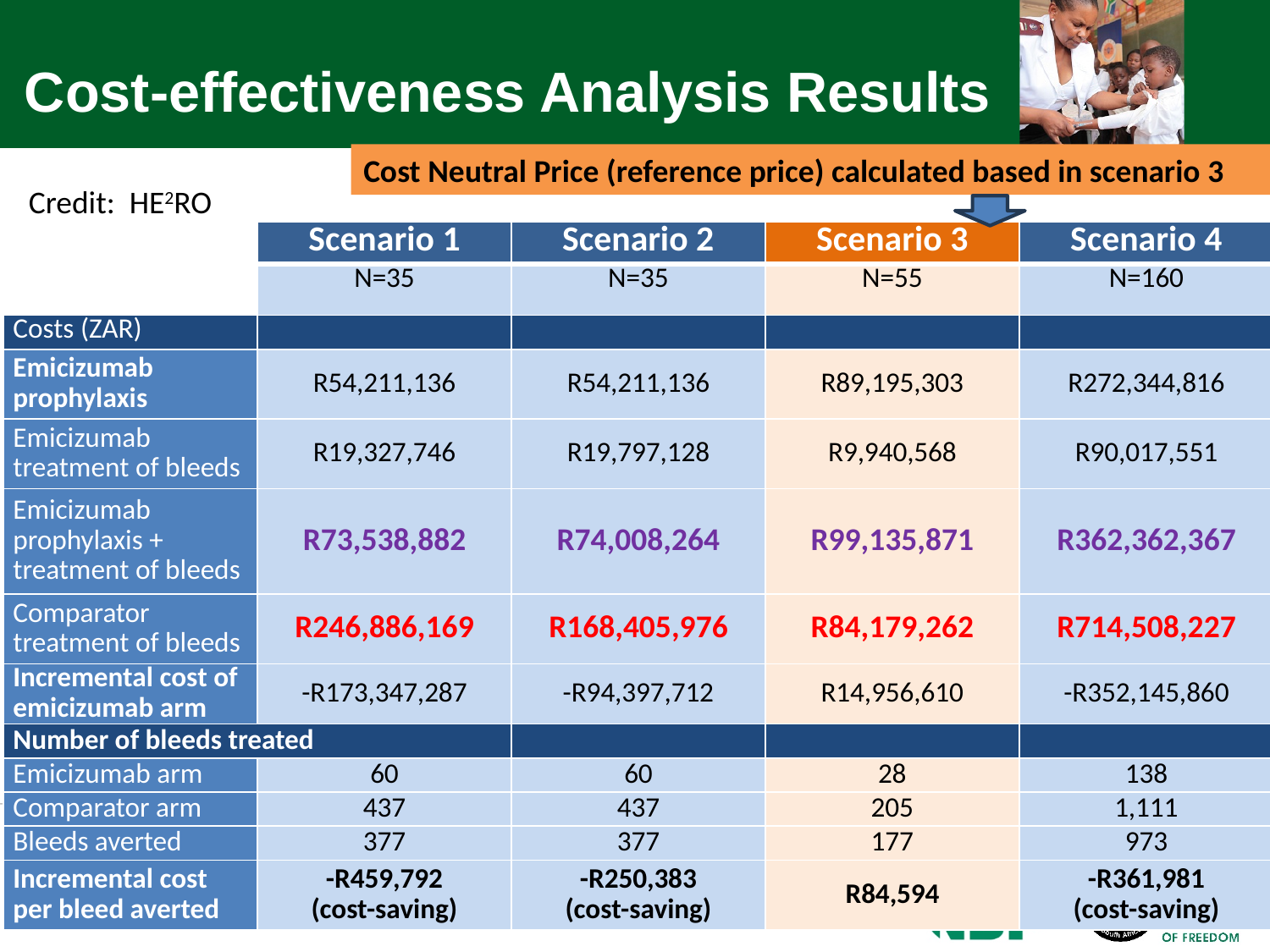

Cost-effectiveness Analysis Results
Cost Neutral Price (reference price) calculated based in scenario 3
Credit:  HE2RO

|  | Scenario 1 | Scenario 2 | Scenario 3 | Scenario 4 |
| --- | --- | --- | --- | --- |
|  | N=35 | N=35 | N=55 | N=160 |
| Costs (ZAR) |  |  |  |  |
| Emicizumab prophylaxis | R54,211,136 | R54,211,136 | R89,195,303 | R272,344,816 |
| Emicizumab treatment of bleeds | R19,327,746 | R19,797,128 | R9,940,568 | R90,017,551 |
| Emicizumab prophylaxis + treatment of bleeds | R73,538,882 | R74,008,264 | R99,135,871 | R362,362,367 |
| Comparator treatment of bleeds | R246,886,169 | R168,405,976 | R84,179,262 | R714,508,227 |
| Incremental cost of emicizumab arm | -R173,347,287 | -R94,397,712 | R14,956,610 | -R352,145,860 |
| Number of bleeds treated |  |  |  |  |
| Emicizumab arm | 60 | 60 | 28 | 138 |
| Comparator arm | 437 | 437 | 205 | 1,111 |
| Bleeds averted | 377 | 377 | 177 | 973 |
| Incremental cost per bleed averted | -R459,792 (cost-saving) | -R250,383 (cost-saving) | R84,594 | -R361,981 (cost-saving) |